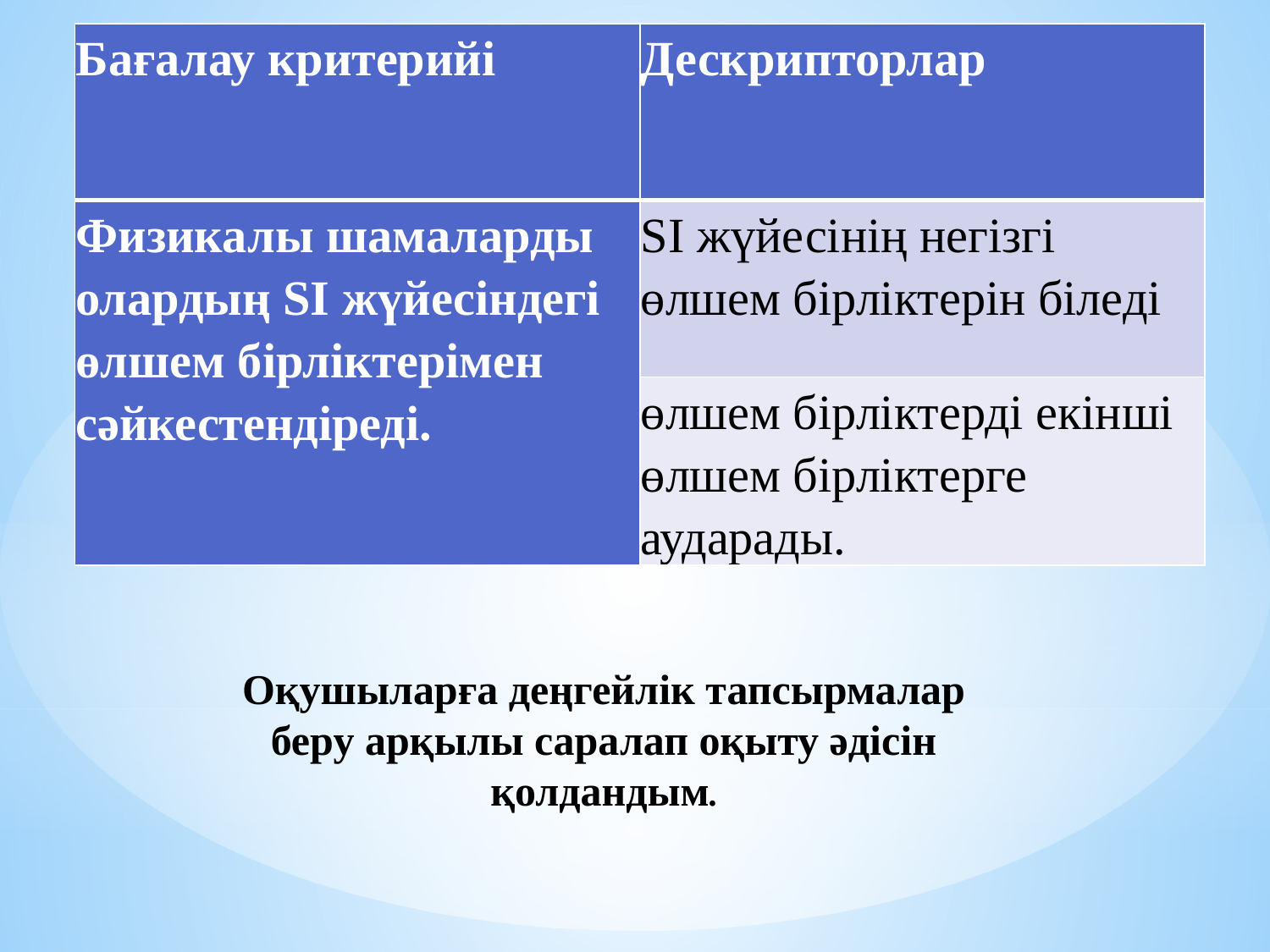

| Бағалау критерийі | Дескрипторлар |
| --- | --- |
| Физикалы шамаларды олардың SI жүйесіндегі өлшем бірліктерімен сәйкестендіреді. | SI жүйесінің негізгі өлшем бірліктерін біледі |
|  | өлшем бірліктерді екінші өлшем бірліктерге аударады. |
Оқушыларға деңгейлік тапсырмалар беру арқылы саралап оқыту әдісін қолдандым.